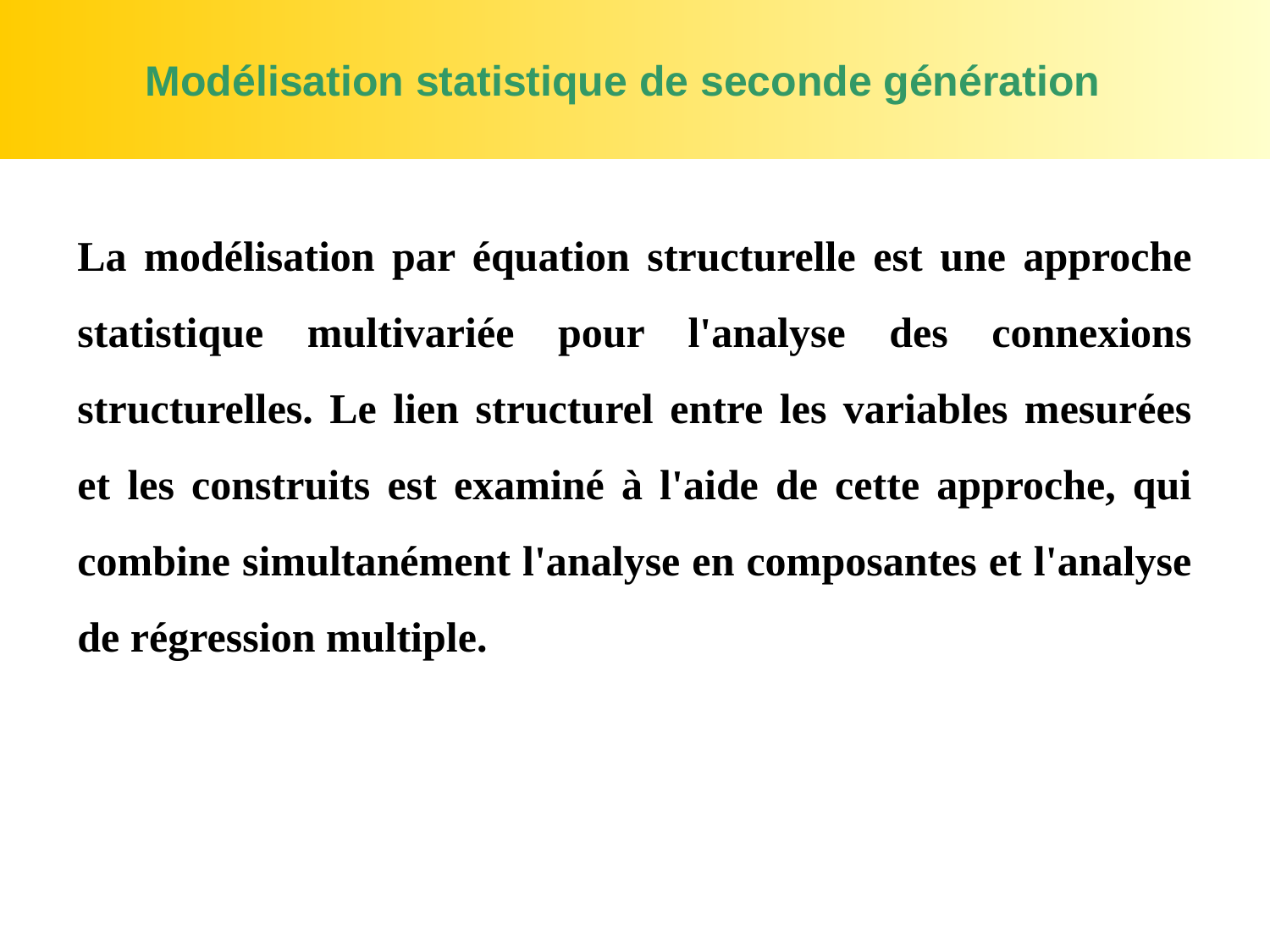

# Modélisation statistique de seconde génération

La modélisation par équation structurelle est une approche statistique multivariée pour l'analyse des connexions structurelles. Le lien structurel entre les variables mesurées et les construits est examiné à l'aide de cette approche, qui combine simultanément l'analyse en composantes et l'analyse de régression multiple.